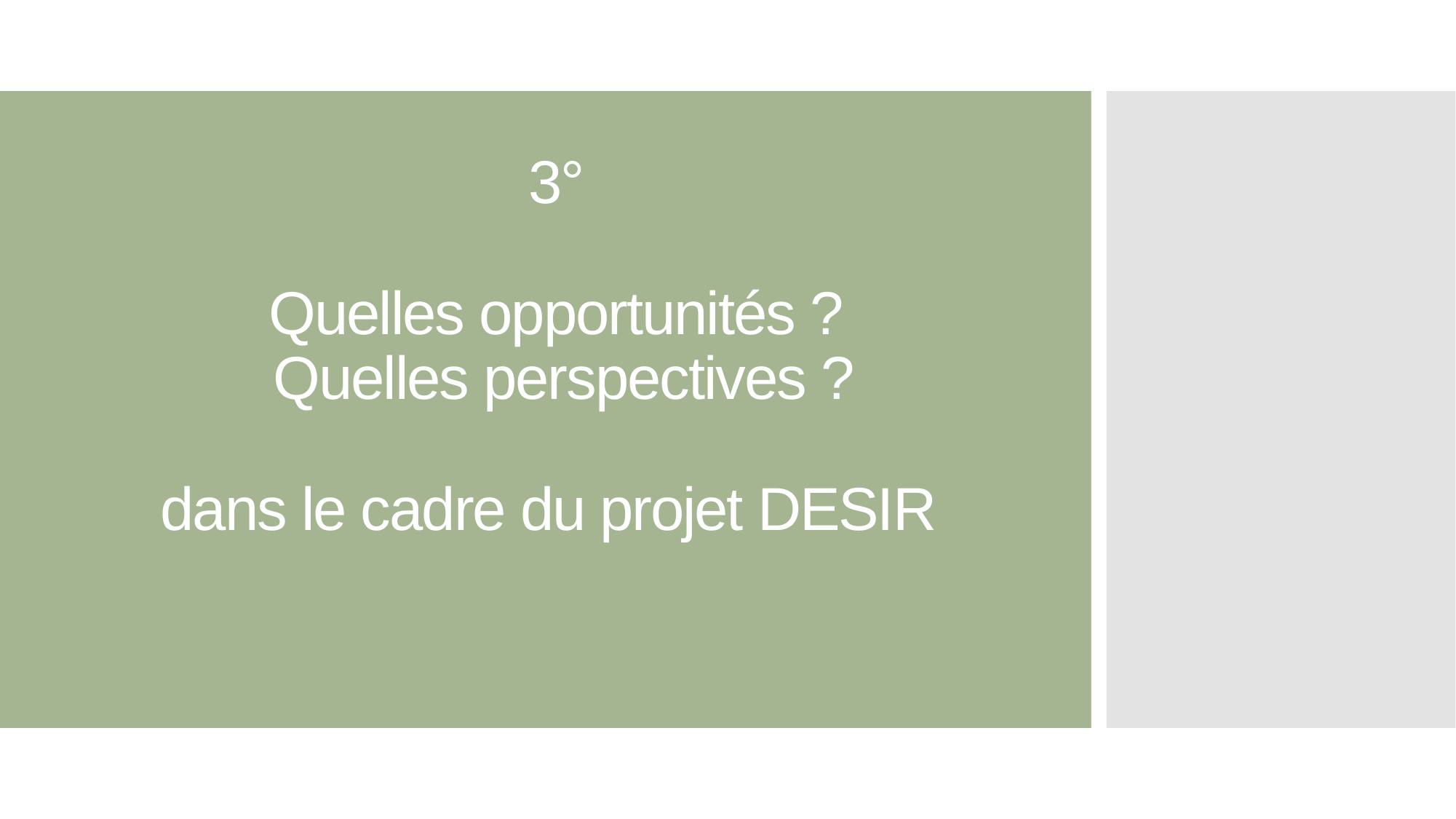

# 3° Quelles opportunités ? Quelles perspectives ? dans le cadre du projet DESIR